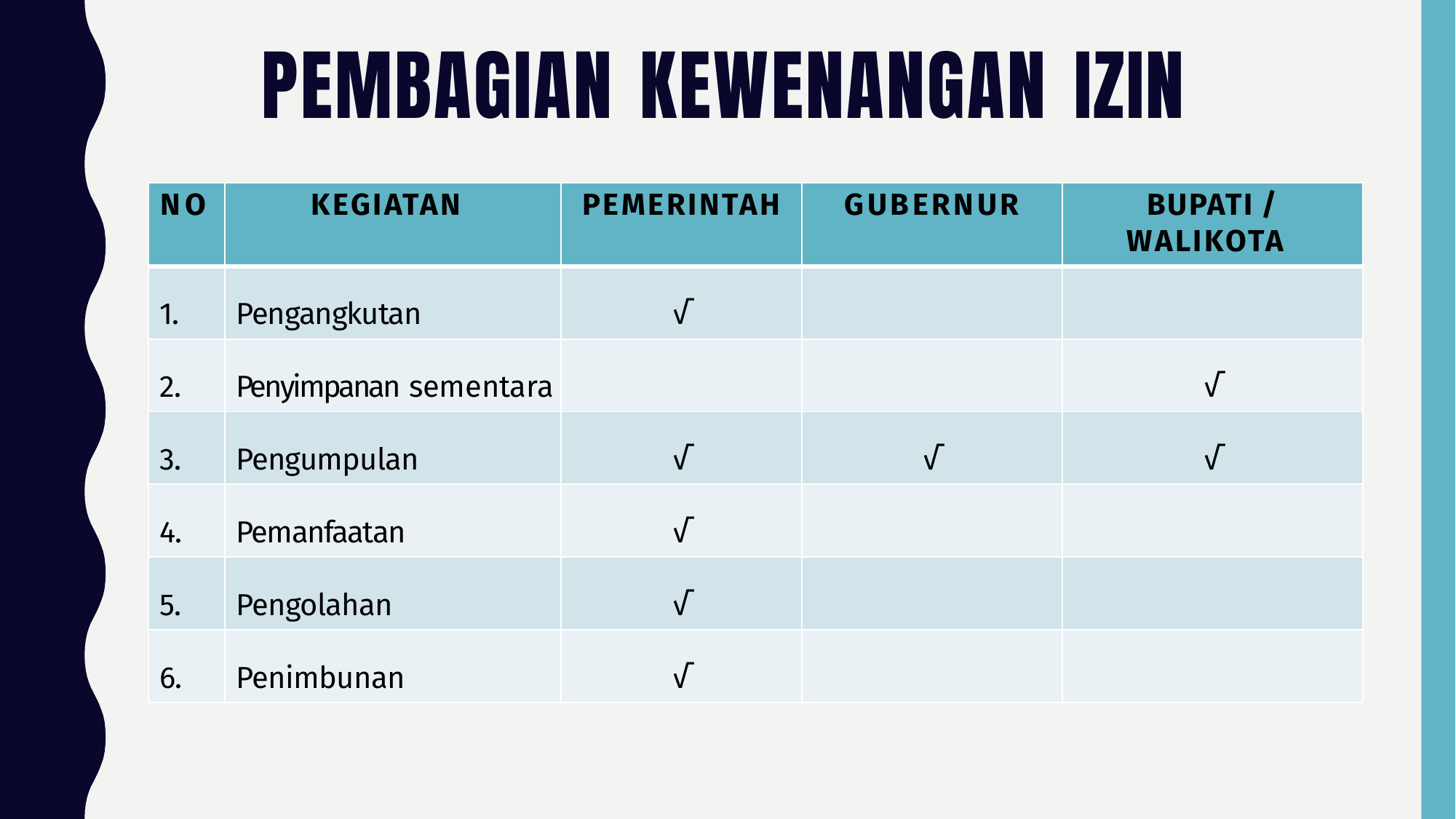

# PEMBAGIAN KEWENANGAN IZIN
| NO | KEGIATAN | PEMERINTAH | GUBERNUR | BUPATI / WALIKOTA |
| --- | --- | --- | --- | --- |
| 1. | Pengangkutan | √ |  |  |
| 2. | Penyimpanan sementara |  |  | √ |
| 3. | Pengumpulan | √ | √ | √ |
| 4. | Pemanfaatan | √ |  |  |
| 5. | Pengolahan | √ |  |  |
| 6. | Penimbunan | √ |  |  |